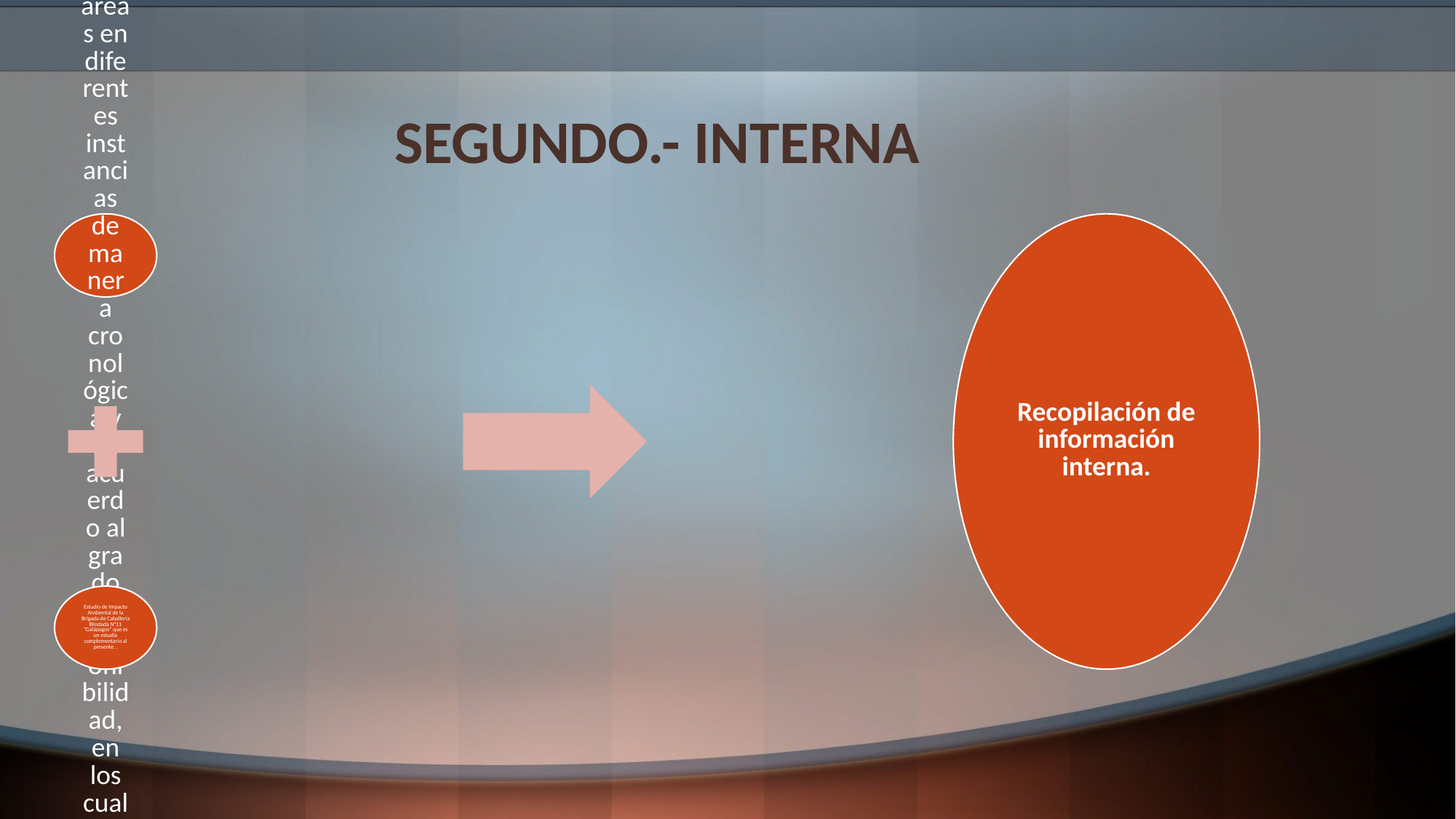

# SEGUNDO.- INTERNA
Estudio de Impacto Ambiental de la Brigada de Caballería Blindada N°11 “Galápagos” que es un estudio complementario al presente. .
Recopilación de información interna.